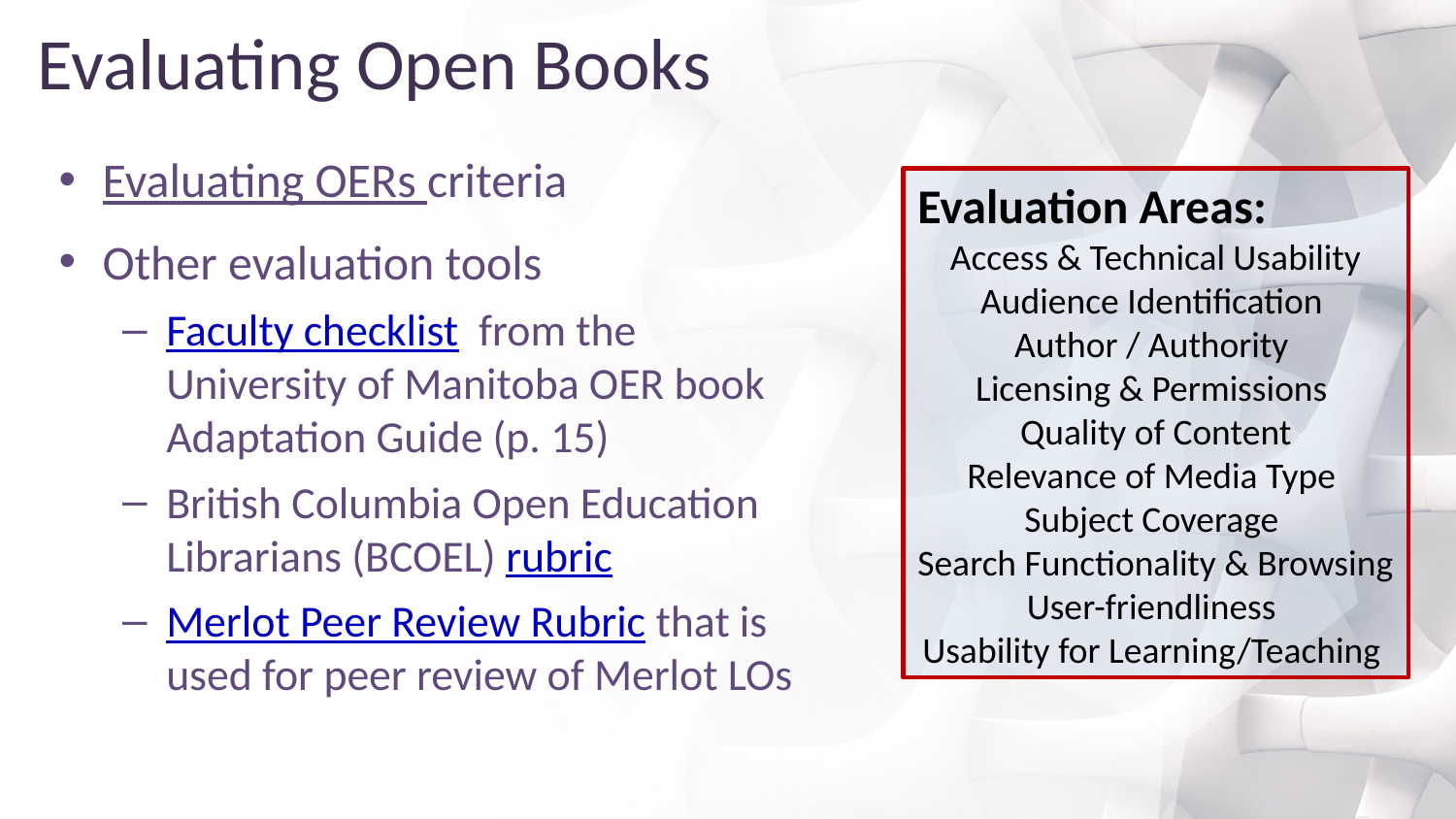

# Evaluating Open Books
Evaluating OERs criteria
Other evaluation tools
Faculty checklist  from the
University of Manitoba OER book Adaptation Guide (p. 15)
British Columbia Open Education
Librarians (BCOEL) rubric
Merlot Peer Review Rubric that is
used for peer review of Merlot LOs

Evaluation Areas:
Access & Technical Usability
Audience Identification
Author / Authority
Licensing & Permissions
Quality of Content
Relevance of Media Type
Subject Coverage
Search Functionality & Browsing
User-friendliness
Usability for Learning/Teaching